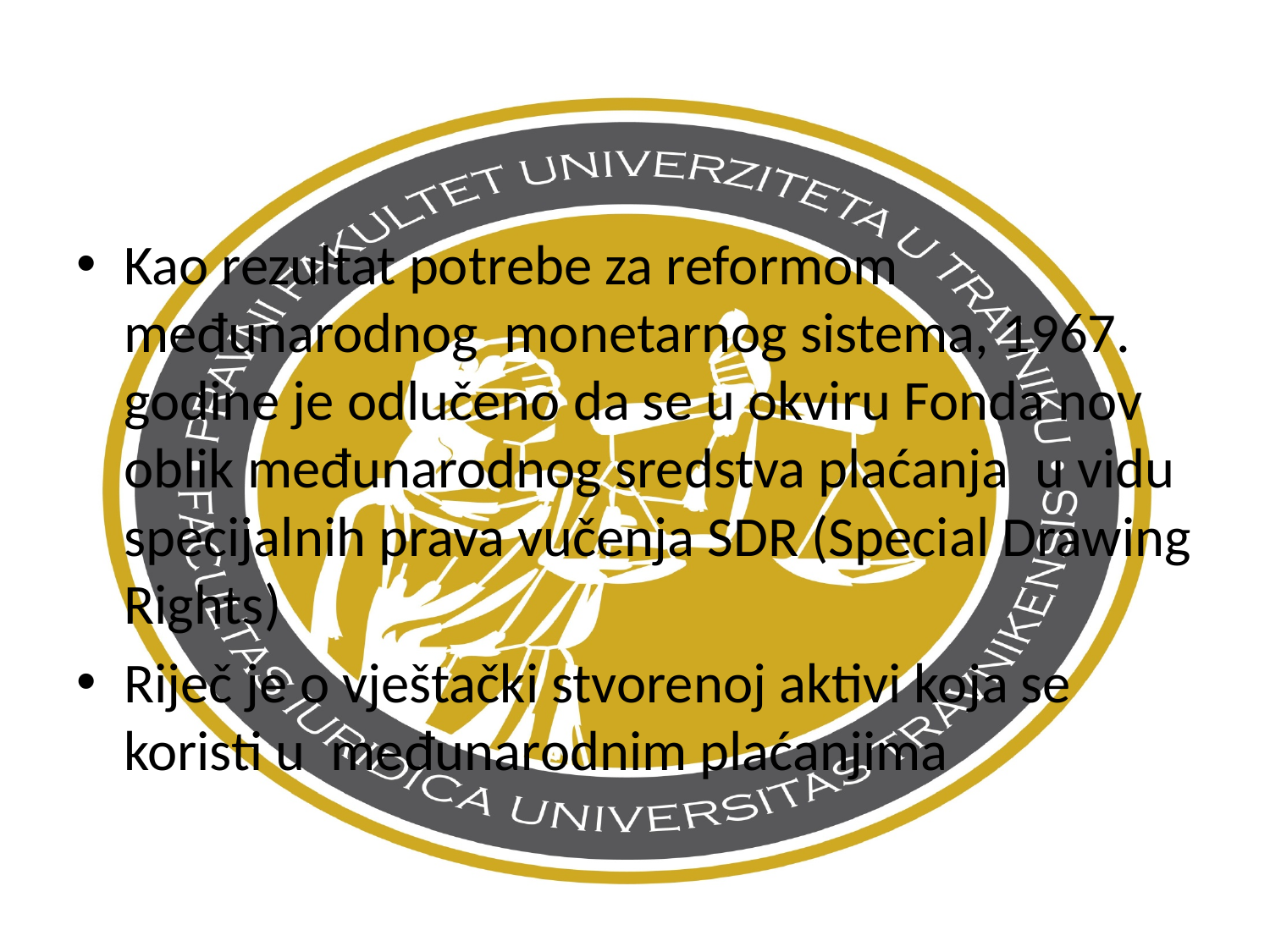

Kao rezultat potrebe za reformom međunarodnog  monetarnog sistema, 1967. godine je odlučeno da se u okviru Fonda nov oblik međunarodnog sredstva plaćanja  u vidu specijalnih prava vučenja SDR (Special Drawing Rights)
Riječ je o vještački stvorenoj aktivi koja se koristi u  međunarodnim plaćanjima